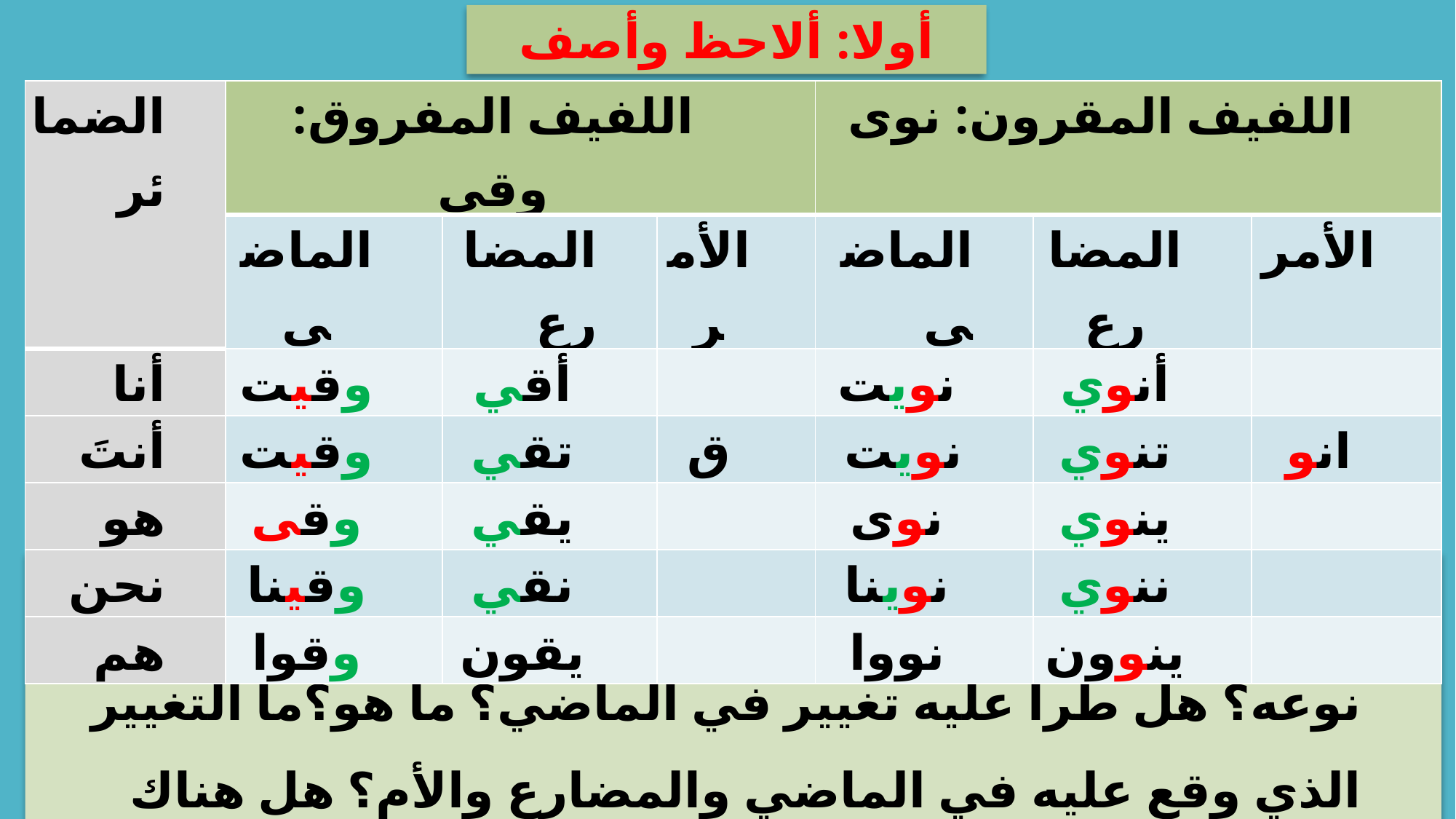

أولا: ألاحظ وأصف
| الضمائر | اللفيف المفروق: وقى |  |  | اللفيف المقرون: نوى |  |  |
| --- | --- | --- | --- | --- | --- | --- |
|  | الماضي | المضارع | الأمر | الماضي | المضارع | الأمر |
| أنا | وقيت | أقي |  | نويت | أنوي |  |
| أنتَ | وقيت | تقي | ق | نويت | تنوي | انو |
| هو | وقى | يقي |  | نوى | ينوي |  |
| نحن | وقينا | نقي |  | نوينا | ننوي |  |
| هم | وقوا | يقون |  | نووا | ينوون |  |
لاحظ الفعل اللفيف المقرون في الجدول الثاني، ما نوعه؟ هل طرأ عليه تغيير في الماضي؟ ما هو؟ما التغيير الذي وقع عليه في الماضي والمضارع والأم؟ هل هناك تشابه في الحكم بين الأجوف والناقص في هذه الحالة؟ ما هو؟